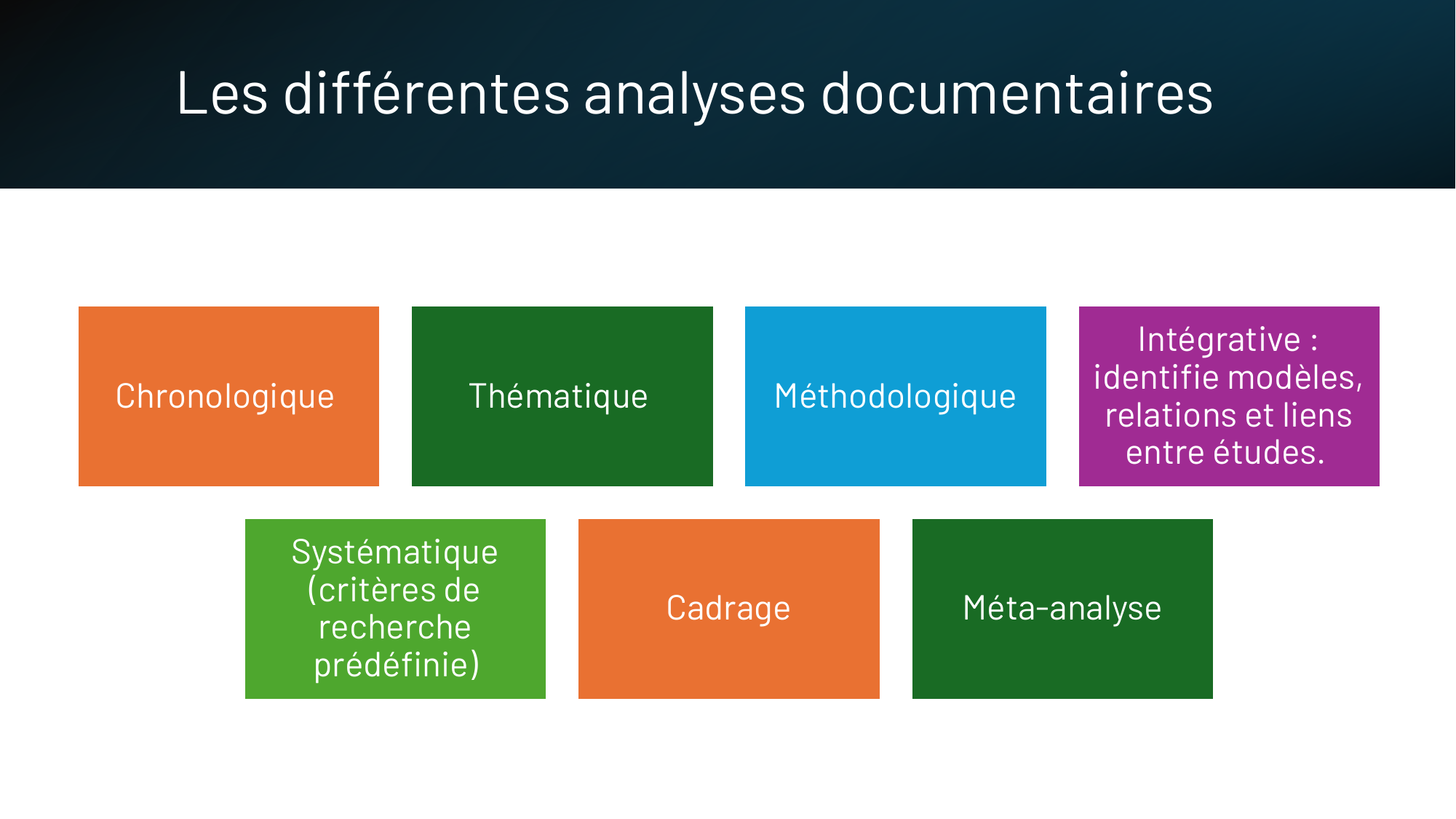

# Les différentes analyses documentaires
Chronologique
Thématique
Méthodologique
Intégrative : identifie modèles, relations et liens entre études.
Systématique (critères de recherche prédéfinie)
Cadrage
Méta-analyse